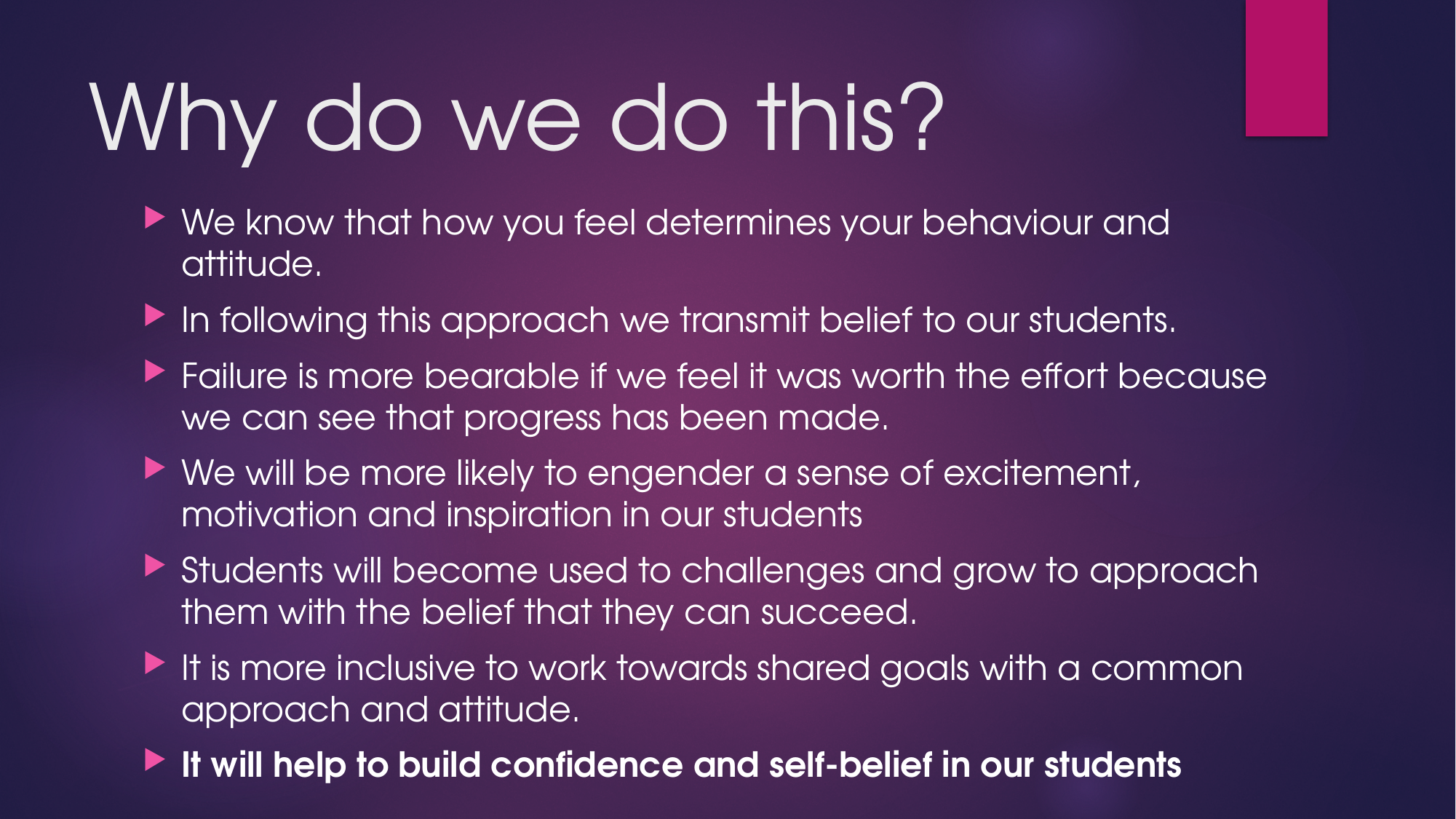

# Why do we do this?
We know that how you feel determines your behaviour and attitude.
In following this approach we transmit belief to our students.
Failure is more bearable if we feel it was worth the effort because we can see that progress has been made.
We will be more likely to engender a sense of excitement, motivation and inspiration in our students
Students will become used to challenges and grow to approach them with the belief that they can succeed.
It is more inclusive to work towards shared goals with a common approach and attitude.
It will help to build confidence and self-belief in our students